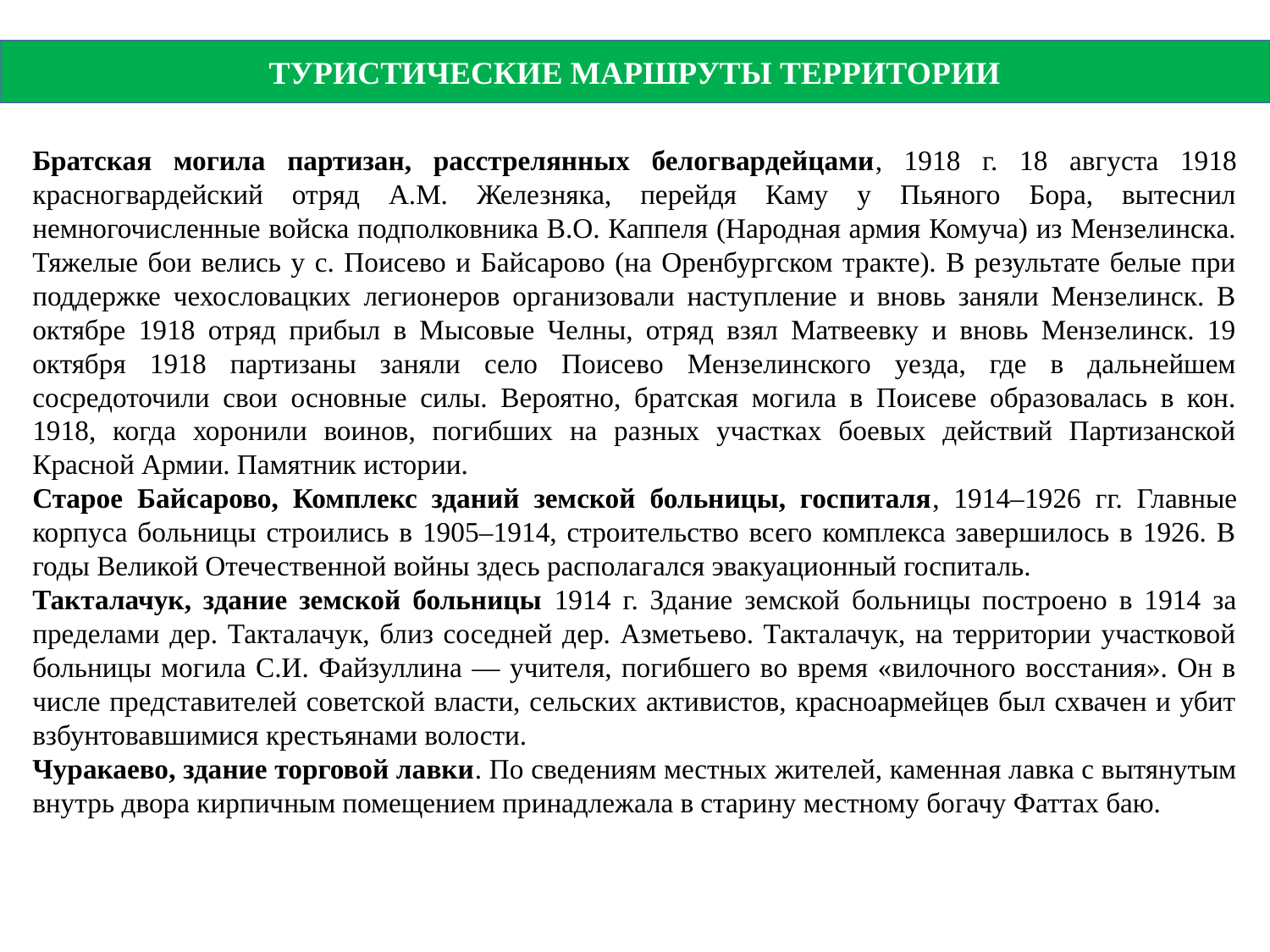

ТУРИСТИЧЕСКИЕ МАРШРУТЫ ТЕРРИТОРИИ
Братская могила партизан, расстрелянных белогвардейцами, 1918 г. 18 августа 1918 красногвардейский отряд А.М. Железняка, перейдя Каму у Пьяного Бора, вытеснил немногочисленные войска подполковника В.О. Каппеля (Народная армия Комуча) из Мензелинска. Тяжелые бои велись у с. Поисево и Байсарово (на Оренбургском тракте). В результате белые при поддержке чехословацких легионеров организовали наступление и вновь заняли Мензелинск. В октябре 1918 отряд прибыл в Мысовые Челны, отряд взял Матвеевку и вновь Мензелинск. 19 октября 1918 партизаны заняли село Поисево Мензелинского уезда, где в дальнейшем сосредоточили свои основные силы. Вероятно, братская могила в Поисеве образовалась в кон. 1918, когда хоронили воинов, погибших на разных участках боевых действий Партизанской Красной Армии. Памятник истории.
Старое Байсарово, Комплекс зданий земской больницы, госпиталя, 1914–1926 гг. Главные корпуса больницы строились в 1905–1914, строительство всего комплекса завершилось в 1926. В годы Великой Отечественной войны здесь располагался эвакуационный госпиталь.
Такталачук, здание земской больницы 1914 г. Здание земской больницы построено в 1914 за пределами дер. Такталачук, близ соседней дер. Азметьево. Такталачук, на территории участковой больницы могила С.И. Файзуллина — учителя, погибшего во время «вилочного восстания». Он в числе представителей советской власти, сельских активистов, красноармейцев был схвачен и убит взбунтовавшимися крестьянами волости.
Чуракаево, здание торговой лавки. По сведениям местных жителей, каменная лавка с вытянутым внутрь двора кирпичным помещением принадлежала в старину местному богачу Фаттах баю.